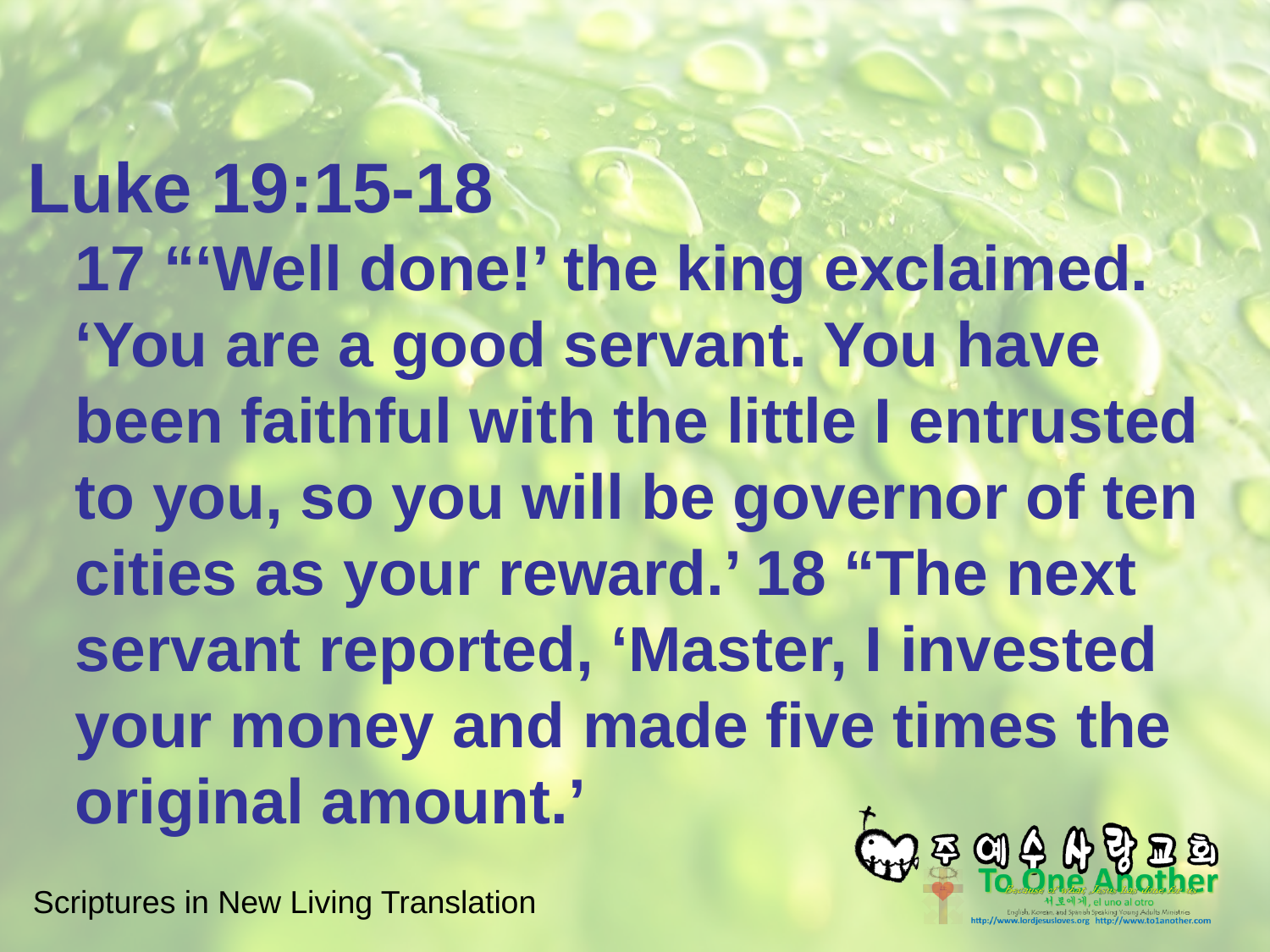

#
Luke 19:15-18
17 “‘Well done!’ the king exclaimed. ‘You are a good servant. You have been faithful with the little I entrusted to you, so you will be governor of ten cities as your reward.’ 18 “The next servant reported, ‘Master, I invested your money and made five times the original amount.’